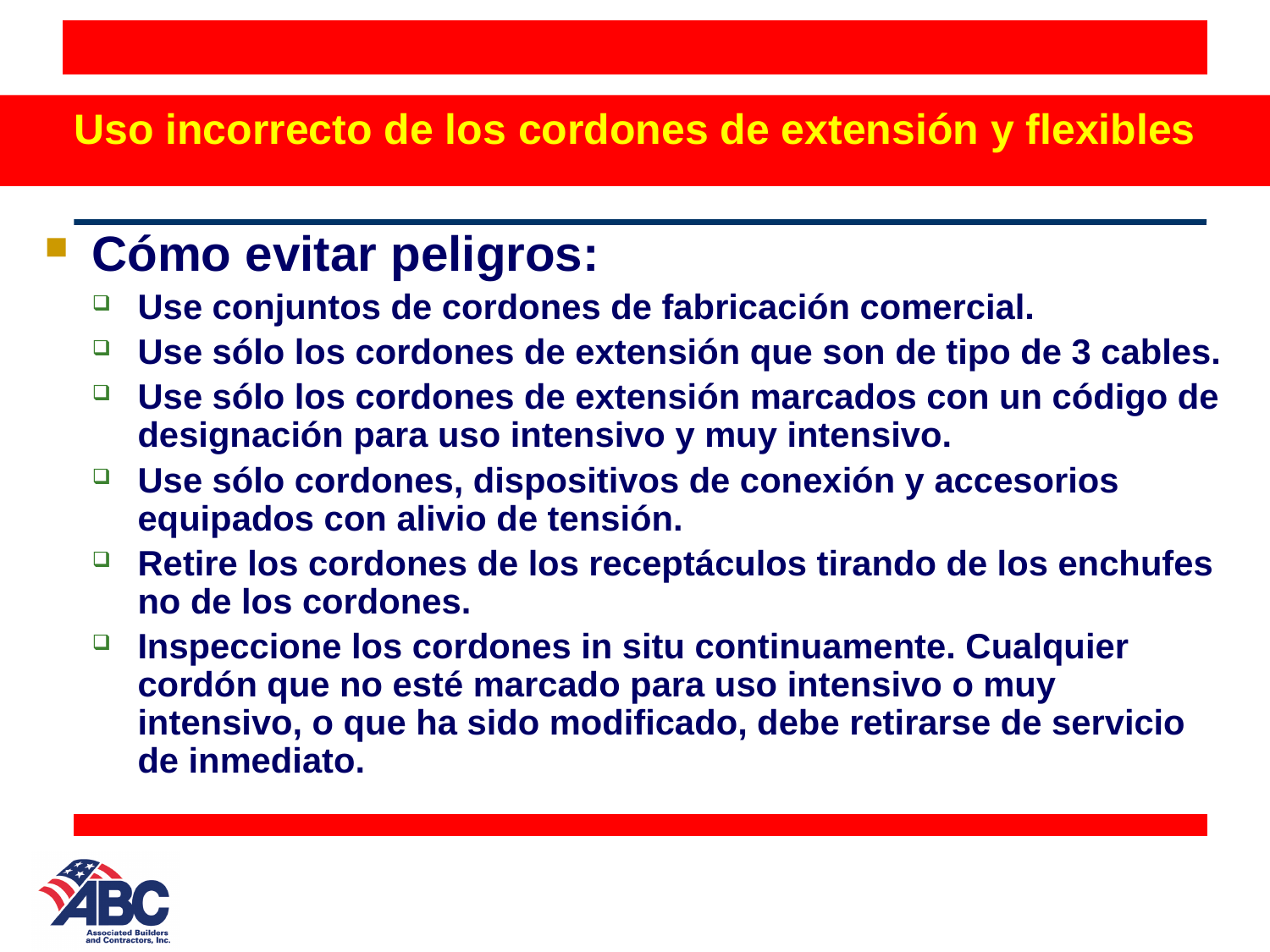

# Uso incorrecto de los cordones de extensión y flexibles
Cómo evitar peligros:
Use conjuntos de cordones de fabricación comercial.
Use sólo los cordones de extensión que son de tipo de 3 cables.
Use sólo los cordones de extensión marcados con un código de designación para uso intensivo y muy intensivo.
Use sólo cordones, dispositivos de conexión y accesorios equipados con alivio de tensión.
Retire los cordones de los receptáculos tirando de los enchufes no de los cordones.
Inspeccione los cordones in situ continuamente. Cualquier cordón que no esté marcado para uso intensivo o muy intensivo, o que ha sido modificado, debe retirarse de servicio de inmediato.